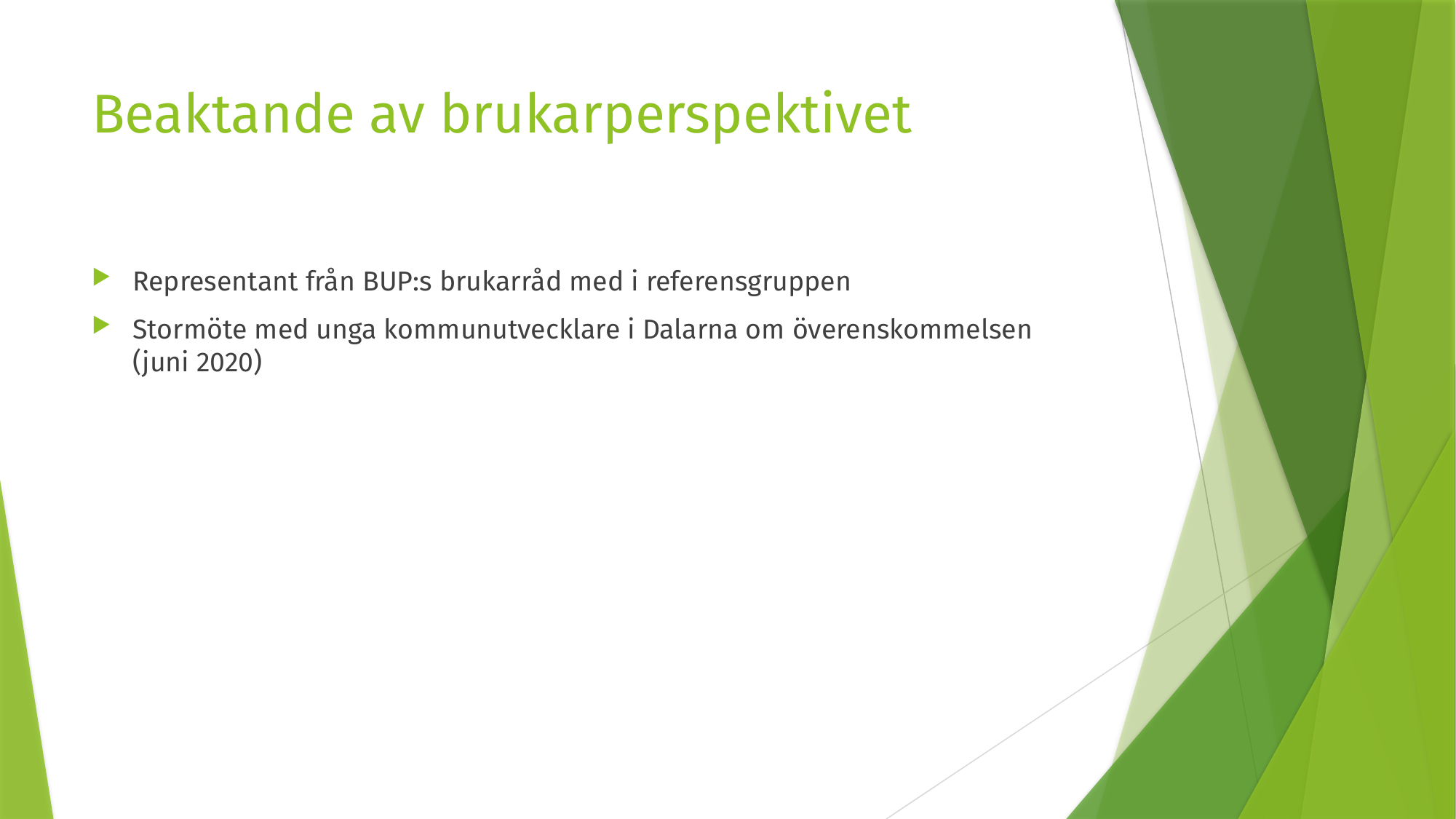

# Beaktande av brukarperspektivet
Representant från BUP:s brukarråd med i referensgruppen
Stormöte med unga kommunutvecklare i Dalarna om överenskommelsen (juni 2020)